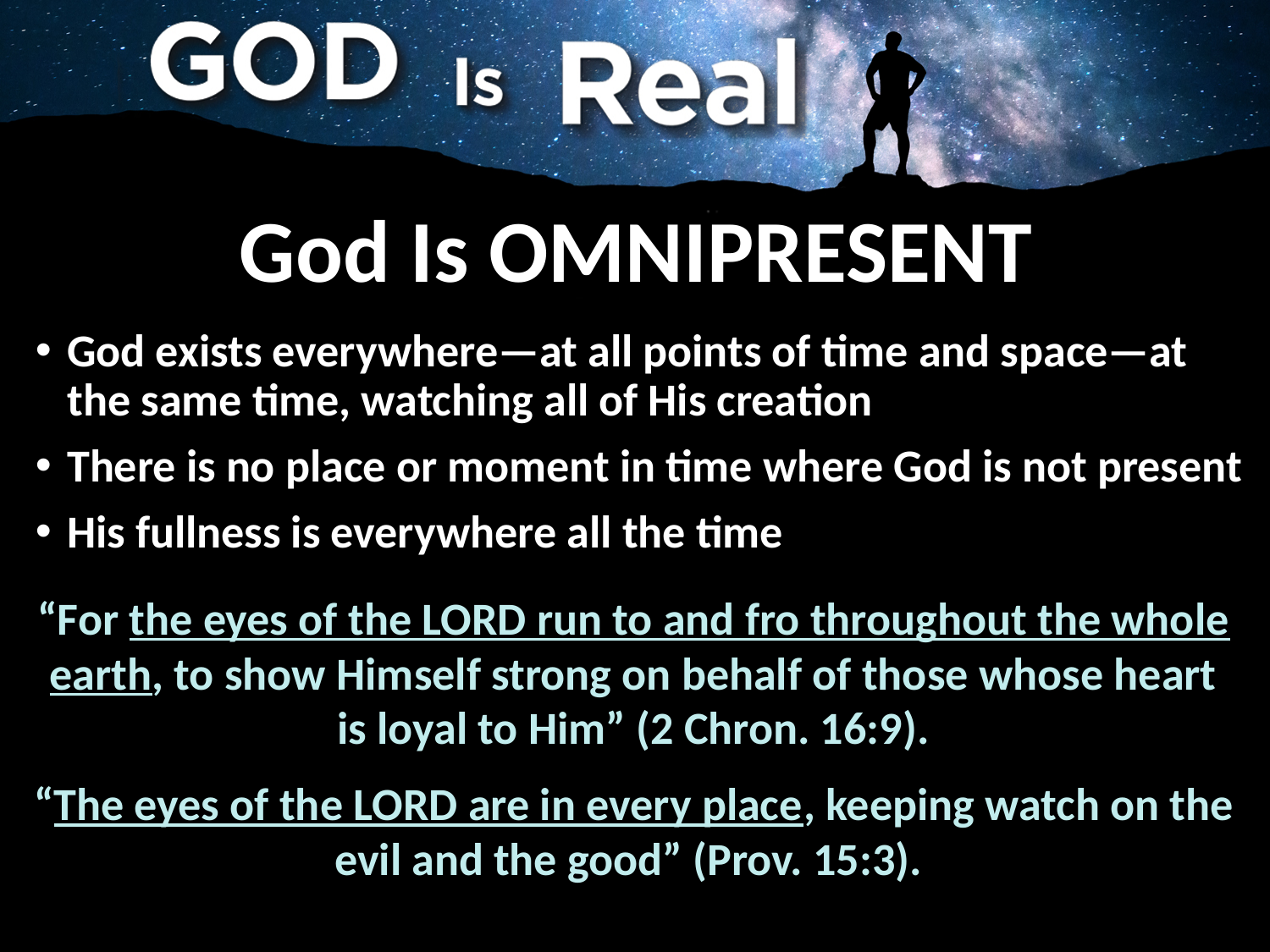

# God Is OMNIPRESENT
God exists everywhere—at all points of time and space—at the same time, watching all of His creation
There is no place or moment in time where God is not present
His fullness is everywhere all the time
“For the eyes of the LORD run to and fro throughout the whole earth, to show Himself strong on behalf of those whose heart is loyal to Him” (2 Chron. 16:9).
“The eyes of the LORD are in every place, keeping watch on the evil and the good” (Prov. 15:3).